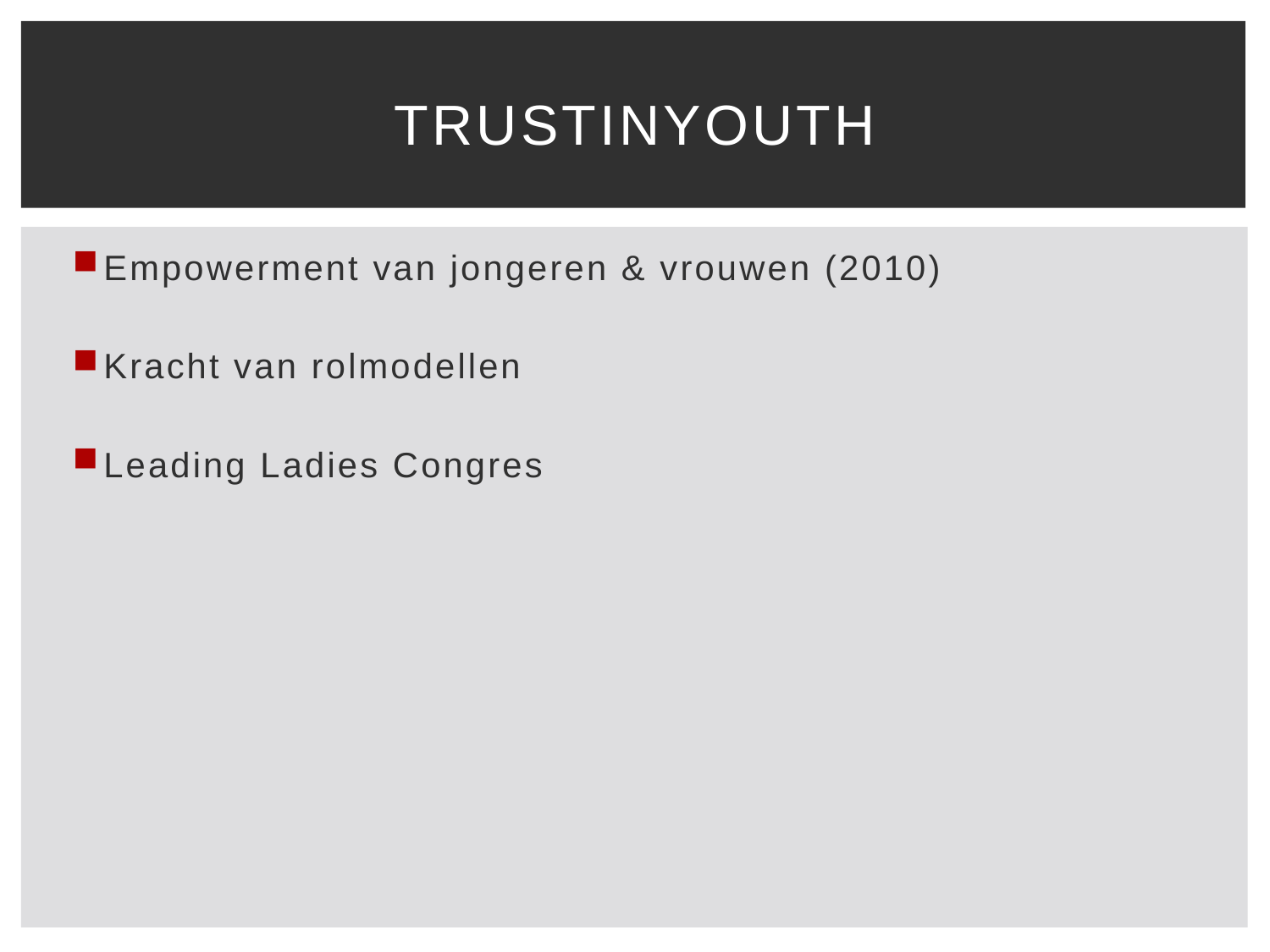

# TrustinYouth
Empowerment van jongeren & vrouwen (2010)

Kracht van rolmodellen

Leading Ladies Congres